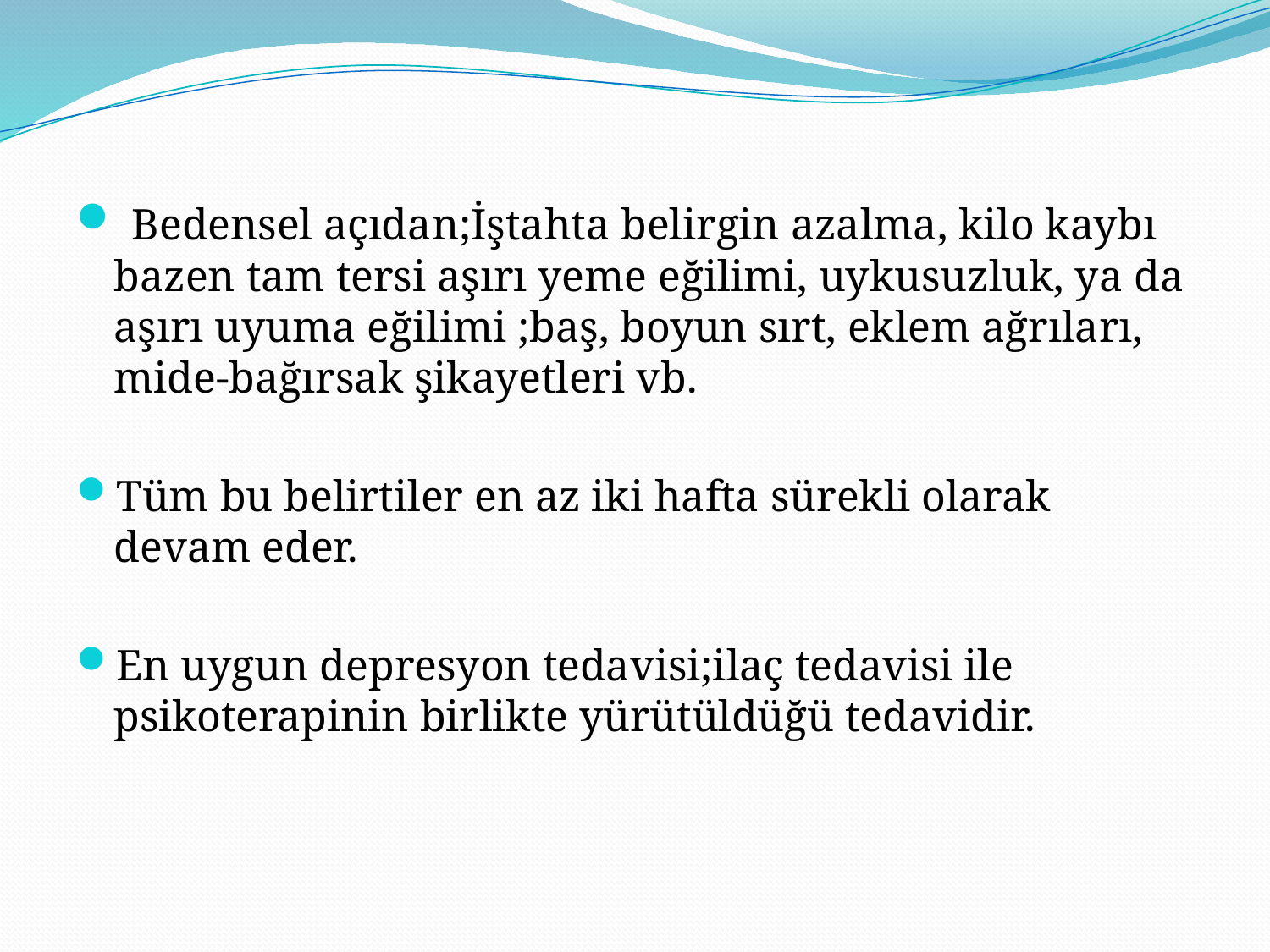

Bedensel açıdan;İştahta belirgin azalma, kilo kaybı bazen tam tersi aşırı yeme eğilimi, uykusuzluk, ya da aşırı uyuma eğilimi ;baş, boyun sırt, eklem ağrıları, mide-bağırsak şikayetleri vb.

Tüm bu belirtiler en az iki hafta sürekli olarak devam eder.

En uygun depresyon tedavisi;ilaç tedavisi ile psikoterapinin birlikte yürütüldüğü tedavidir.